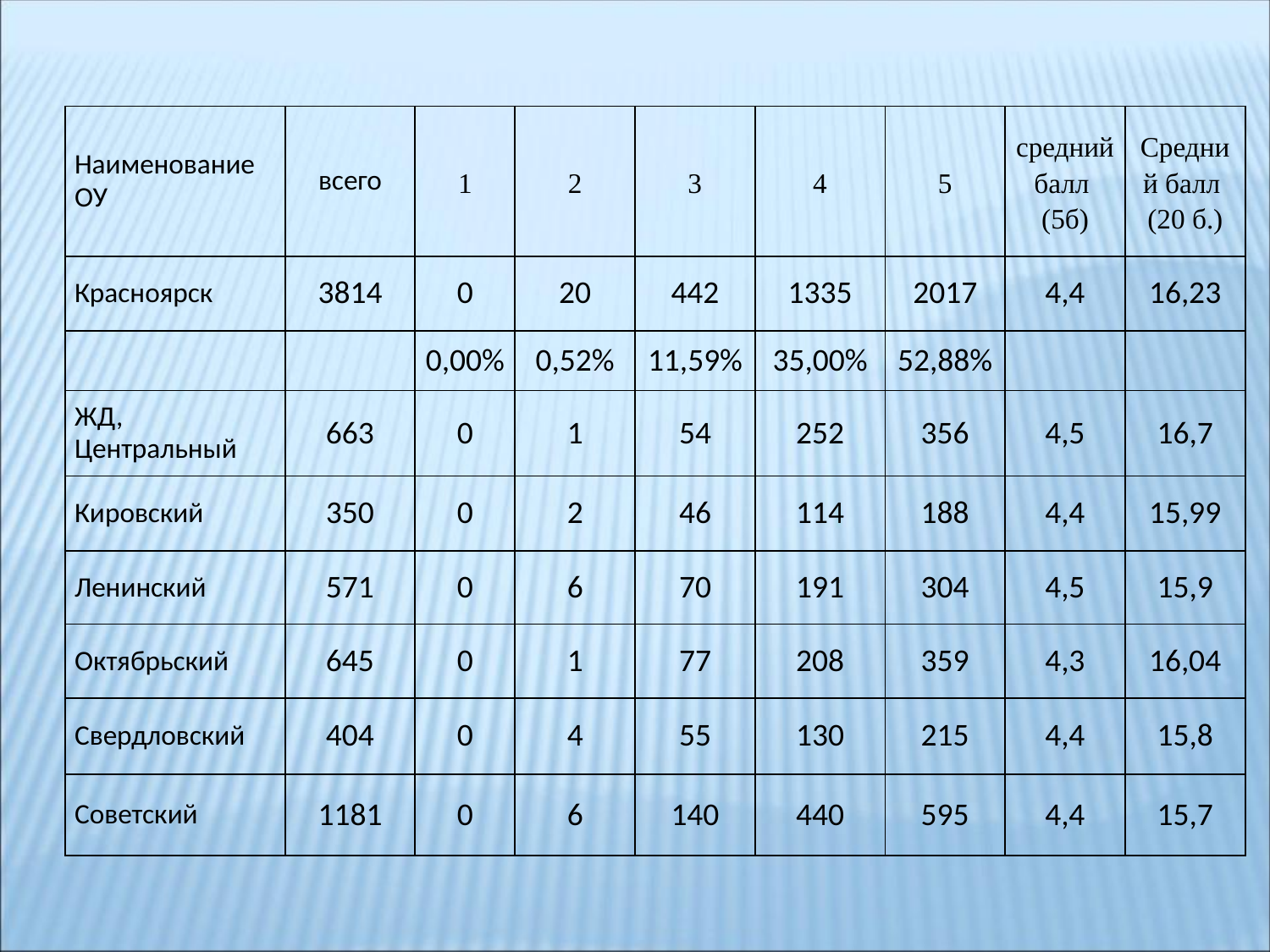

| Наименование ОУ | всего | 1 | 2 | 3 | 4 | 5 | средний балл (5б) | Средний балл (20 б.) |
| --- | --- | --- | --- | --- | --- | --- | --- | --- |
| Красноярск | 3814 | 0 | 20 | 442 | 1335 | 2017 | 4,4 | 16,23 |
|  |  | 0,00% | 0,52% | 11,59% | 35,00% | 52,88% |  |  |
| ЖД, Центральный | 663 | 0 | 1 | 54 | 252 | 356 | 4,5 | 16,7 |
| Кировский | 350 | 0 | 2 | 46 | 114 | 188 | 4,4 | 15,99 |
| Ленинский | 571 | 0 | 6 | 70 | 191 | 304 | 4,5 | 15,9 |
| Октябрьский | 645 | 0 | 1 | 77 | 208 | 359 | 4,3 | 16,04 |
| Свердловский | 404 | 0 | 4 | 55 | 130 | 215 | 4,4 | 15,8 |
| Советский | 1181 | 0 | 6 | 140 | 440 | 595 | 4,4 | 15,7 |